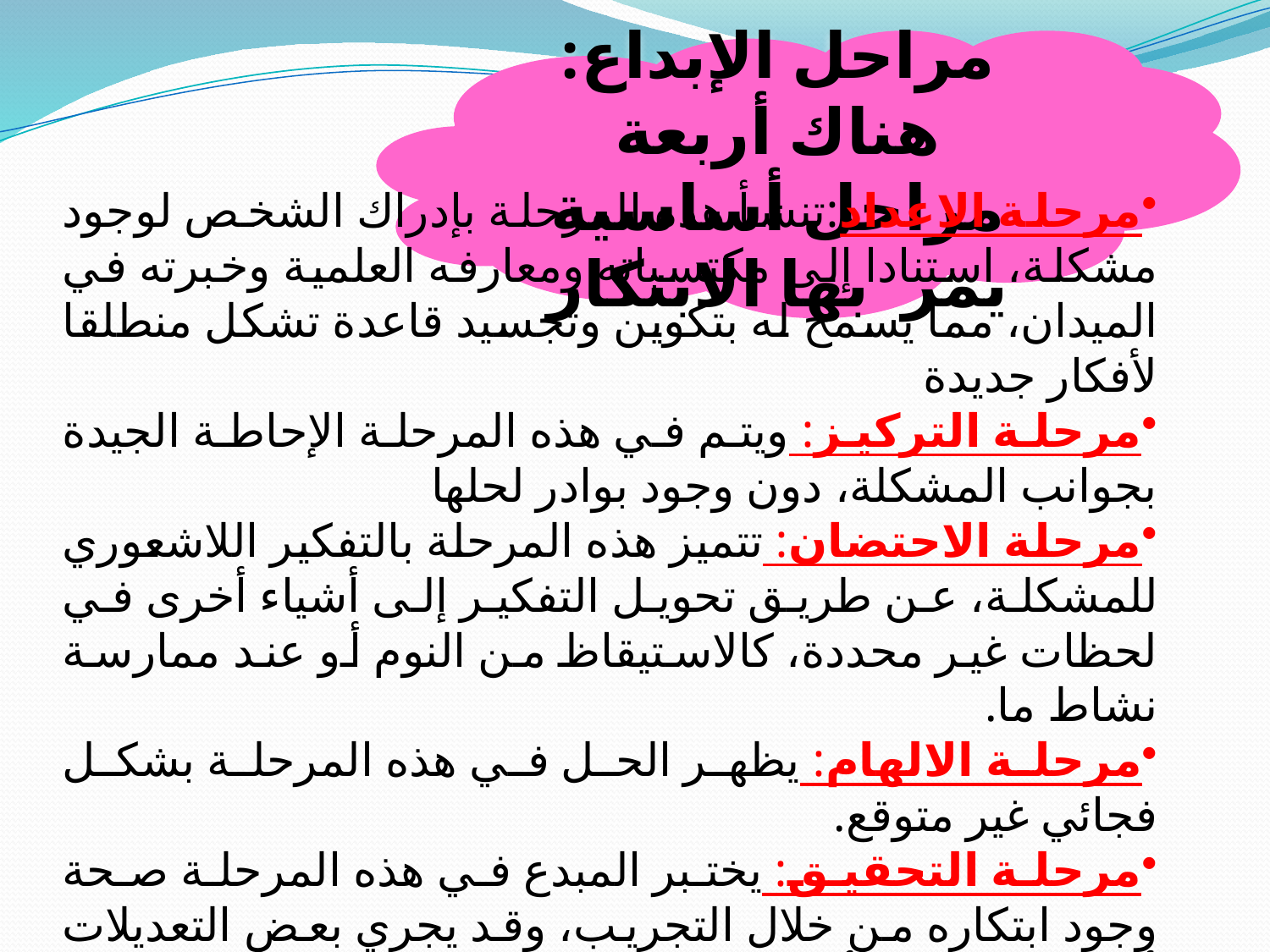

مراحل الإبداع: هناك أربعة مراحل أساسية يمر  بها الابتكار
مرحلة الاعداد:تنشأ هذه المرحلة بإدراك الشخص لوجود مشكلة، استنادا إلى مكتسباته ومعارفه العلمية وخبرته في الميدان، مما يسمح له بتكوين وتجسيد قاعدة تشكل منطلقا لأفكار جديدة
مرحلة التركيز: ويتم في هذه المرحلة الإحاطة الجيدة بجوانب المشكلة، دون وجود بوادر لحلها
مرحلة الاحتضان: تتميز هذه المرحلة بالتفكير اللاشعوري للمشكلة، عن طريق تحويل التفكير إلى أشياء أخرى في لحظات غير محددة، كالاستيقاظ من النوم أو عند ممارسة نشاط ما.
مرحلة الالهام: يظهر الحل في هذه المرحلة بشكل فجائي غير متوقع.
مرحلة التحقيق: يختبر المبدع في هذه المرحلة صحة وجود ابتكاره من خلال التجريب، وقد يجري بعض التعديلات أو التغييرات من أجل تحسين ابتكاره